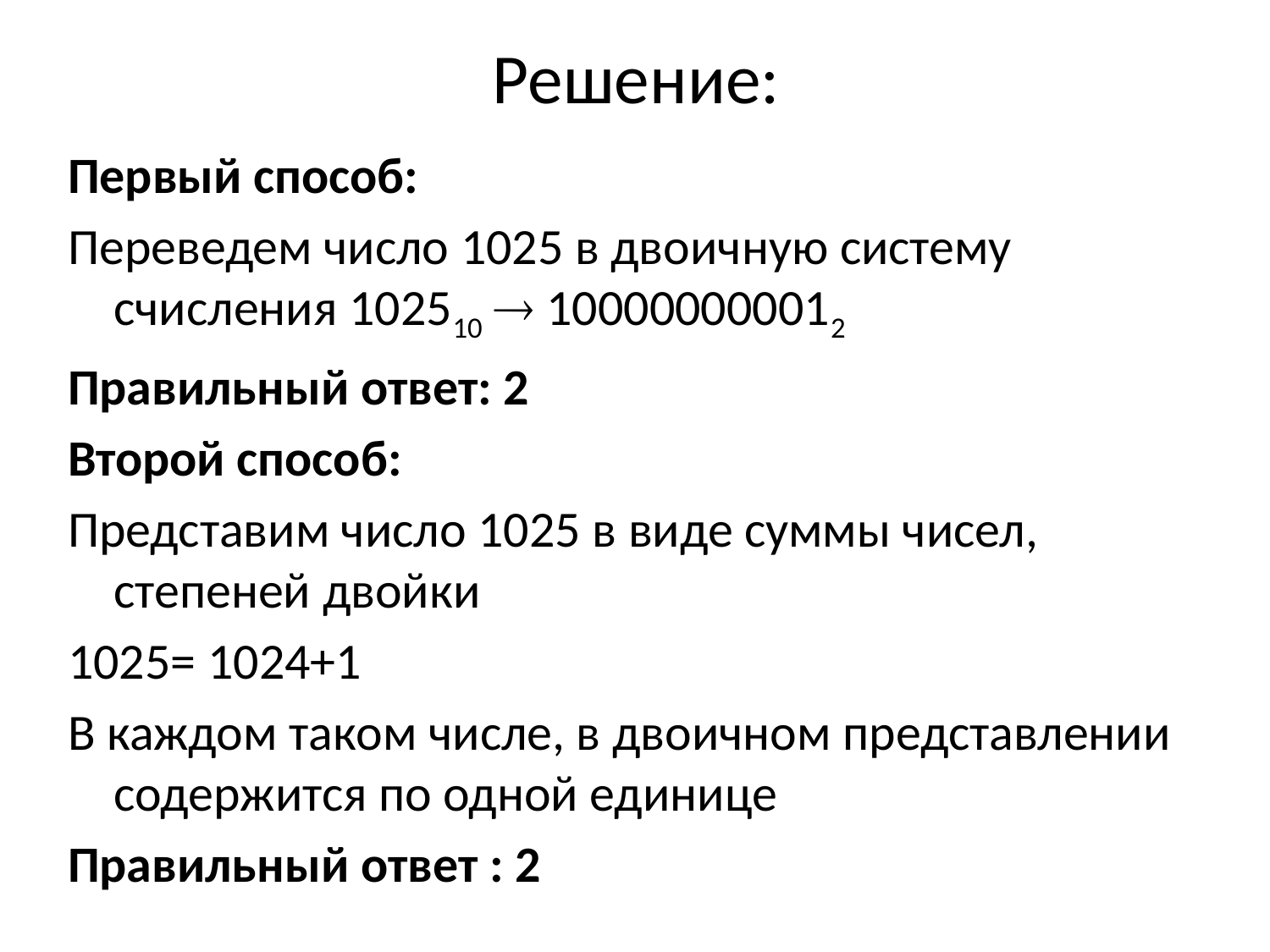

# Решение:
Первый способ:
Переведем число 1025 в двоичную систему счисления 102510 → 100000000012
Правильный ответ: 2
Второй способ:
Представим число 1025 в виде суммы чисел, степеней двойки
1025= 1024+1
В каждом таком числе, в двоичном представлении содержится по одной единице
Правильный ответ : 2